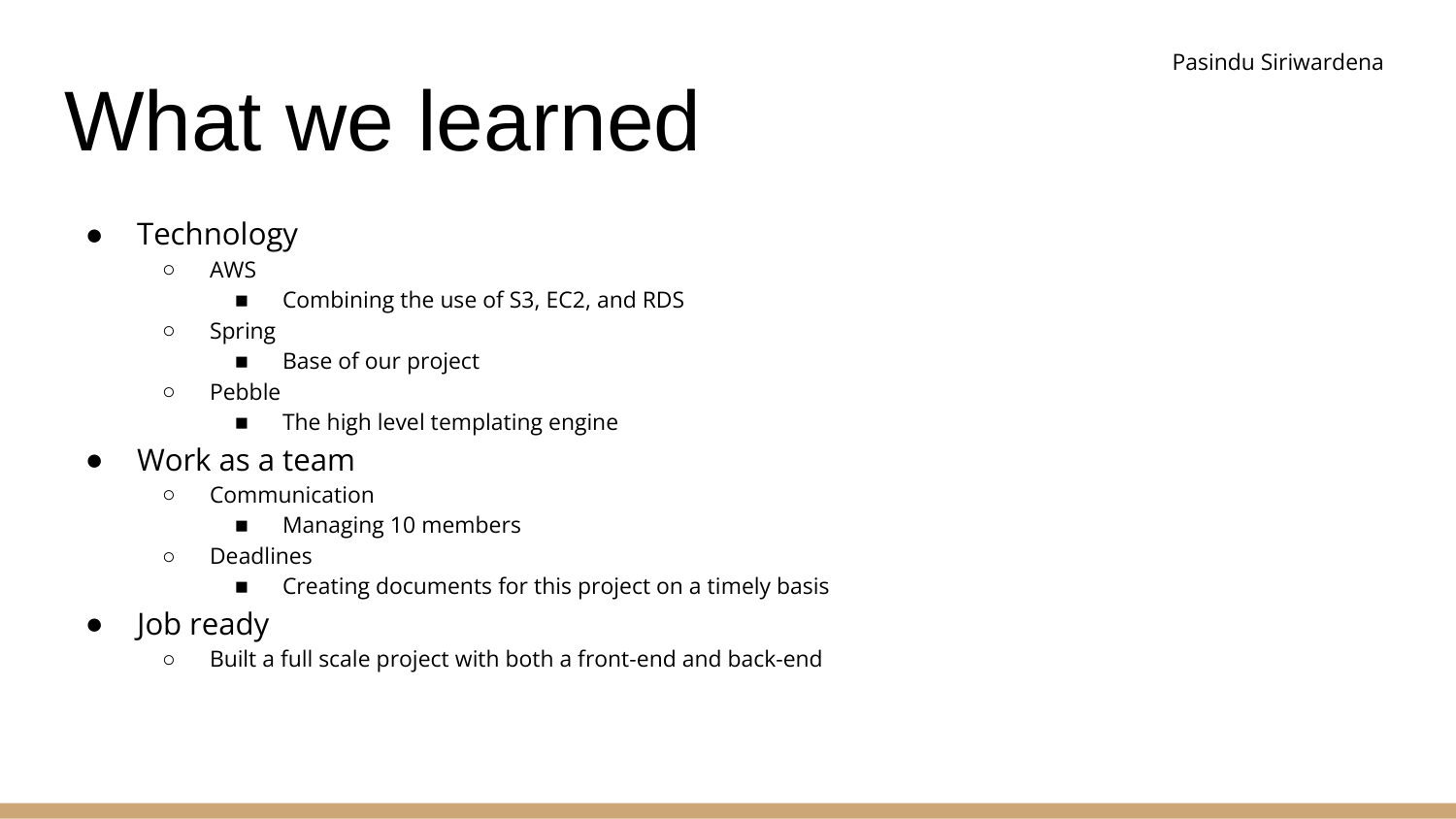

Pasindu Siriwardena
# What we learned
Technology
AWS
Combining the use of S3, EC2, and RDS
Spring
Base of our project
Pebble
The high level templating engine
Work as a team
Communication
Managing 10 members
Deadlines
Creating documents for this project on a timely basis
Job ready
Built a full scale project with both a front-end and back-end